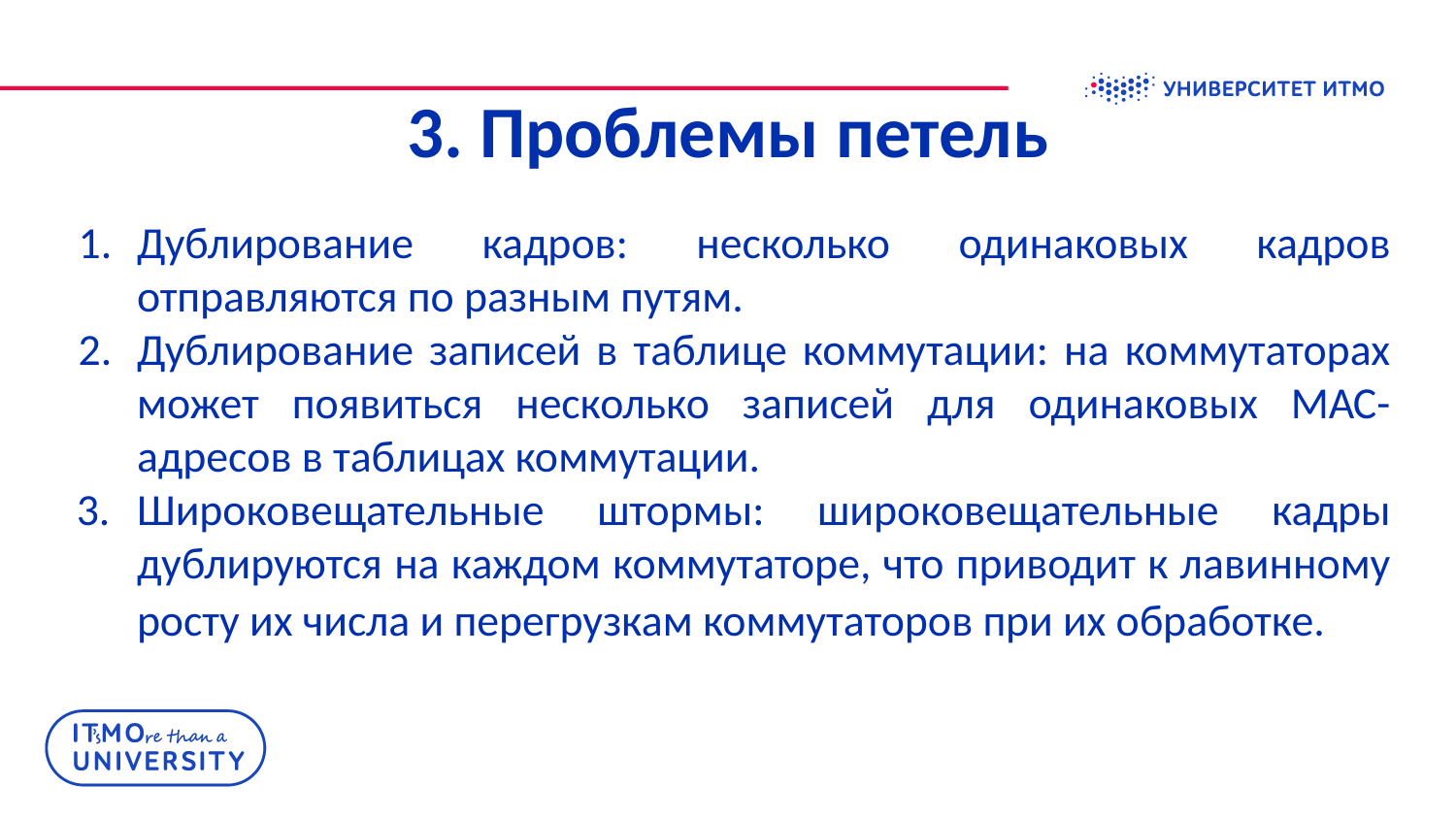

# 3. Проблемы петель
Дублирование кадров: несколько одинаковых кадров отправляются по разным путям.
Дублирование записей в таблице коммутации: на коммутаторах может появиться несколько записей для одинаковых МАС-адресов в таблицах коммутации.
Широковещательные штормы: широковещательные кадры дублируются на каждом коммутаторе, что приводит к лавинному росту их числа и перегрузкам коммутаторов при их обработке.